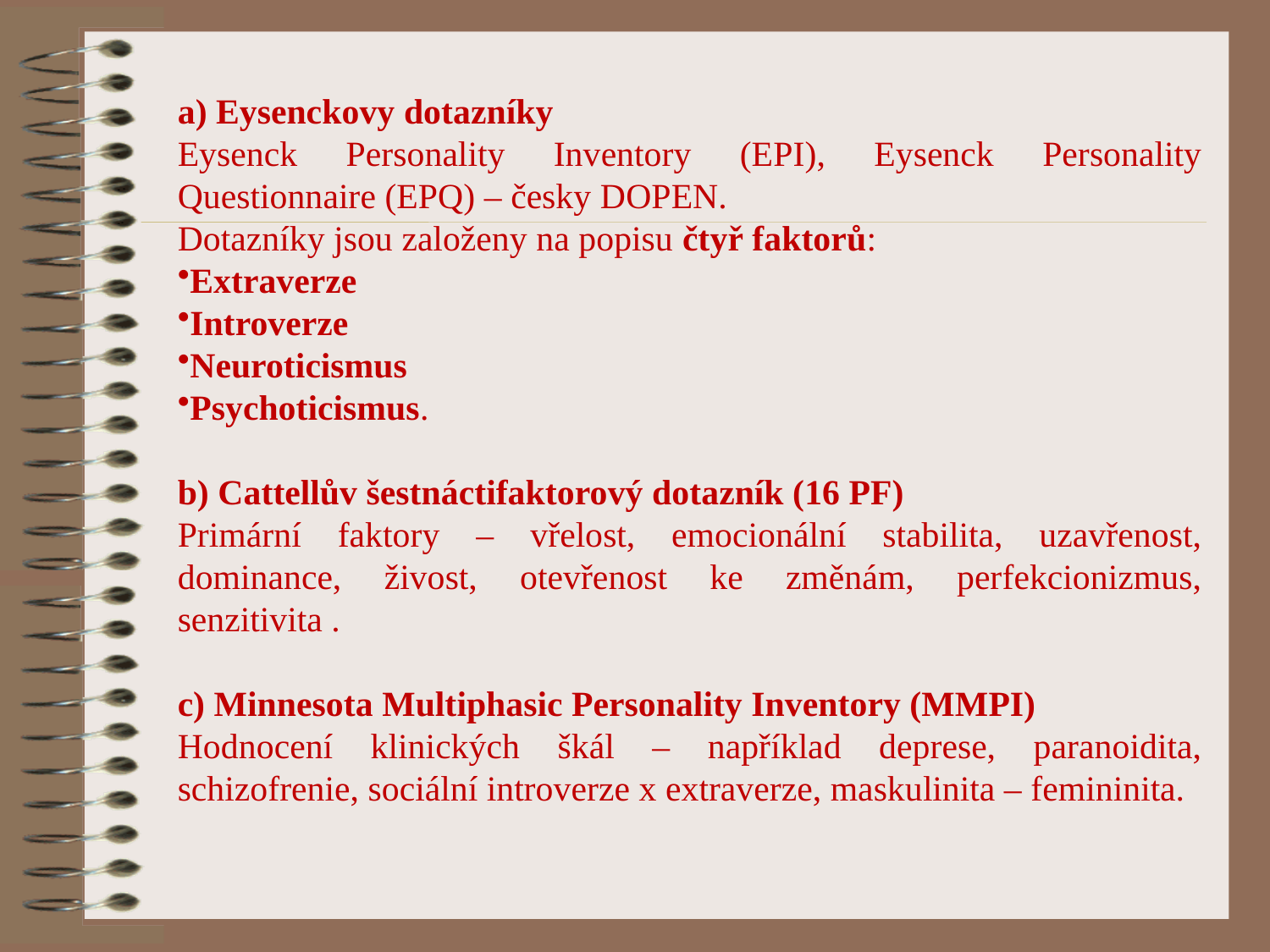

a) Eysenckovy dotazníky
Eysenck Personality Inventory (EPI), Eysenck Personality Questionnaire (EPQ) – česky DOPEN.
Dotazníky jsou založeny na popisu čtyř faktorů:
Extraverze
Introverze
Neuroticismus
Psychoticismus.

b) Cattellův šestnáctifaktorový dotazník (16 PF)
Primární faktory – vřelost, emocionální stabilita, uzavřenost, dominance, živost, otevřenost ke změnám, perfekcionizmus, senzitivita .

c) Minnesota Multiphasic Personality Inventory (MMPI)
Hodnocení klinických škál – například deprese, paranoidita, schizofrenie, sociální introverze x extraverze, maskulinita – femininita.